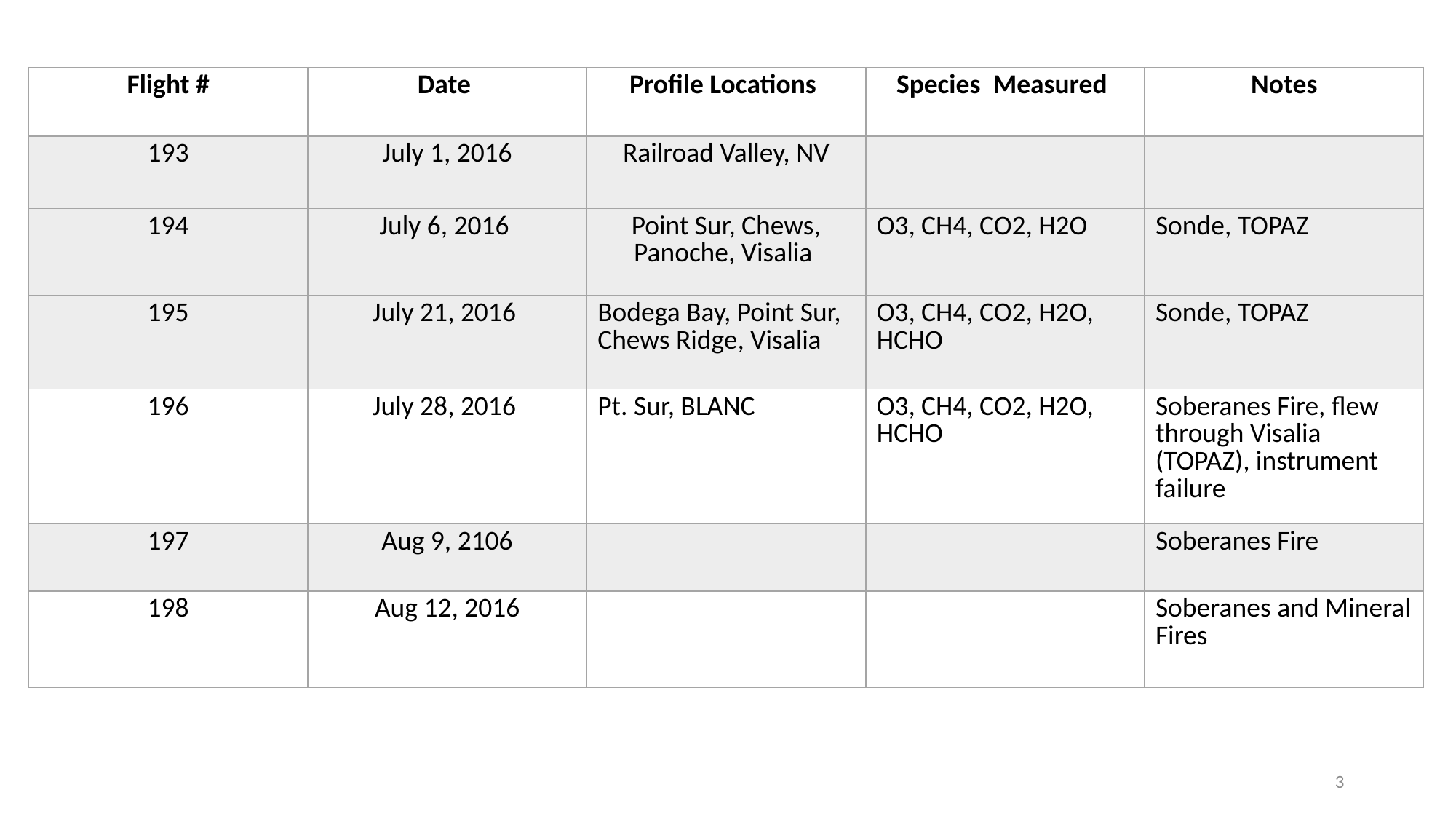

| Flight # | Date | Profile Locations | Species Measured | Notes |
| --- | --- | --- | --- | --- |
| 193 | July 1, 2016 | Railroad Valley, NV |  |  |
| 194 | July 6, 2016 | Point Sur, Chews, Panoche, Visalia | O3, CH4, CO2, H2O | Sonde, TOPAZ |
| 195 | July 21, 2016 | Bodega Bay, Point Sur, Chews Ridge, Visalia | O3, CH4, CO2, H2O, HCHO | Sonde, TOPAZ |
| 196 | July 28, 2016 | Pt. Sur, BLANC | O3, CH4, CO2, H2O, HCHO | Soberanes Fire, flew through Visalia (TOPAZ), instrument failure |
| 197 | Aug 9, 2106 |  |  | Soberanes Fire |
| 198 | Aug 12, 2016 |  |  | Soberanes and Mineral Fires |
3